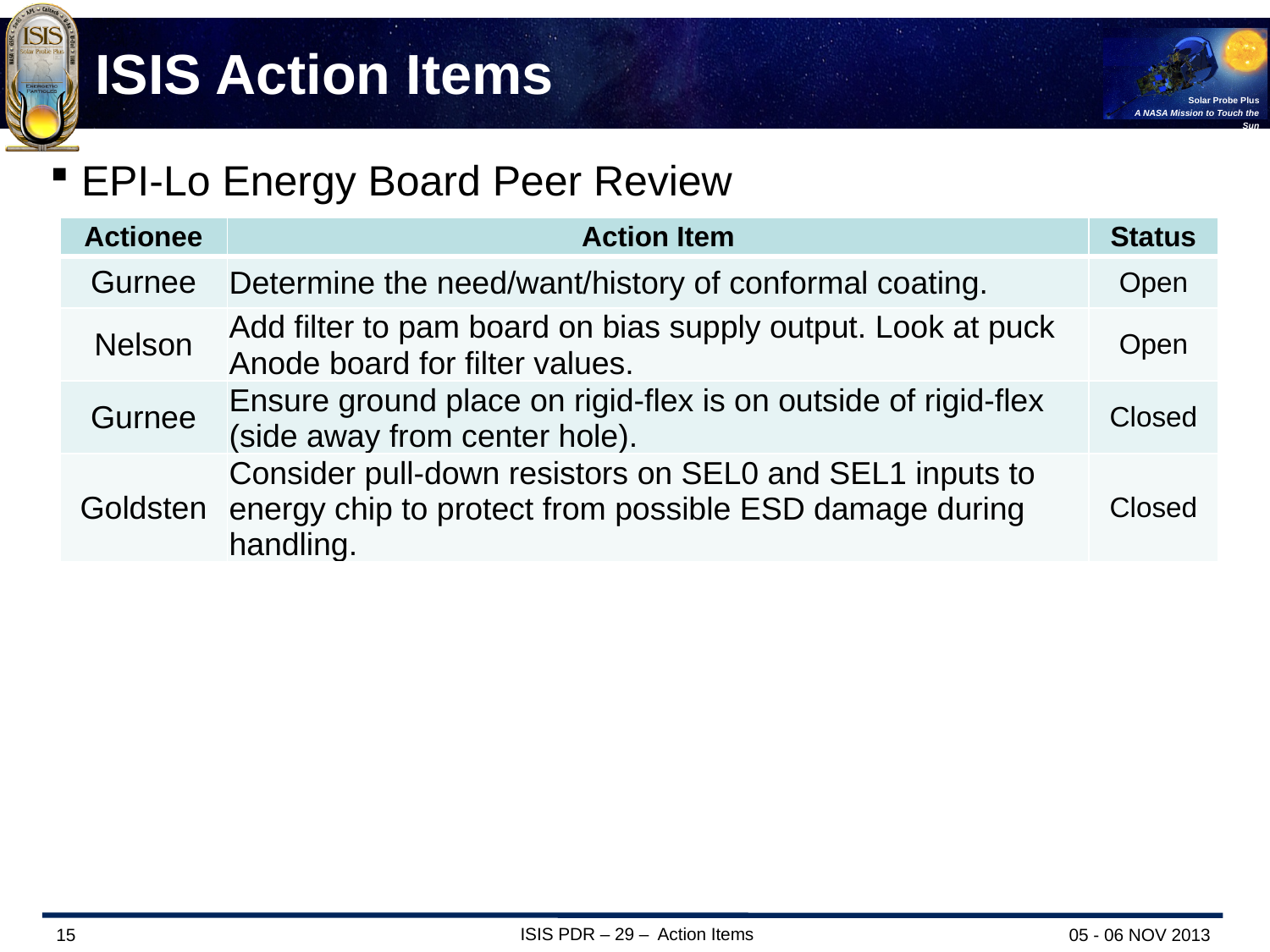

# ISIS Action Items
EPI-Lo Energy Board Peer Review	8/26/13

| Actionee | Action Item | Status |
| --- | --- | --- |
| Gurnee | Determine the need/want/history of conformal coating. | Open |
| Nelson | Add filter to pam board on bias supply output. Look at puck Anode board for filter values. | Open |
| Gurnee | Ensure ground place on rigid-flex is on outside of rigid-flex (side away from center hole). | Closed |
| Goldsten | Consider pull-down resistors on SEL0 and SEL1 inputs to energy chip to protect from possible ESD damage during handling. | Closed |